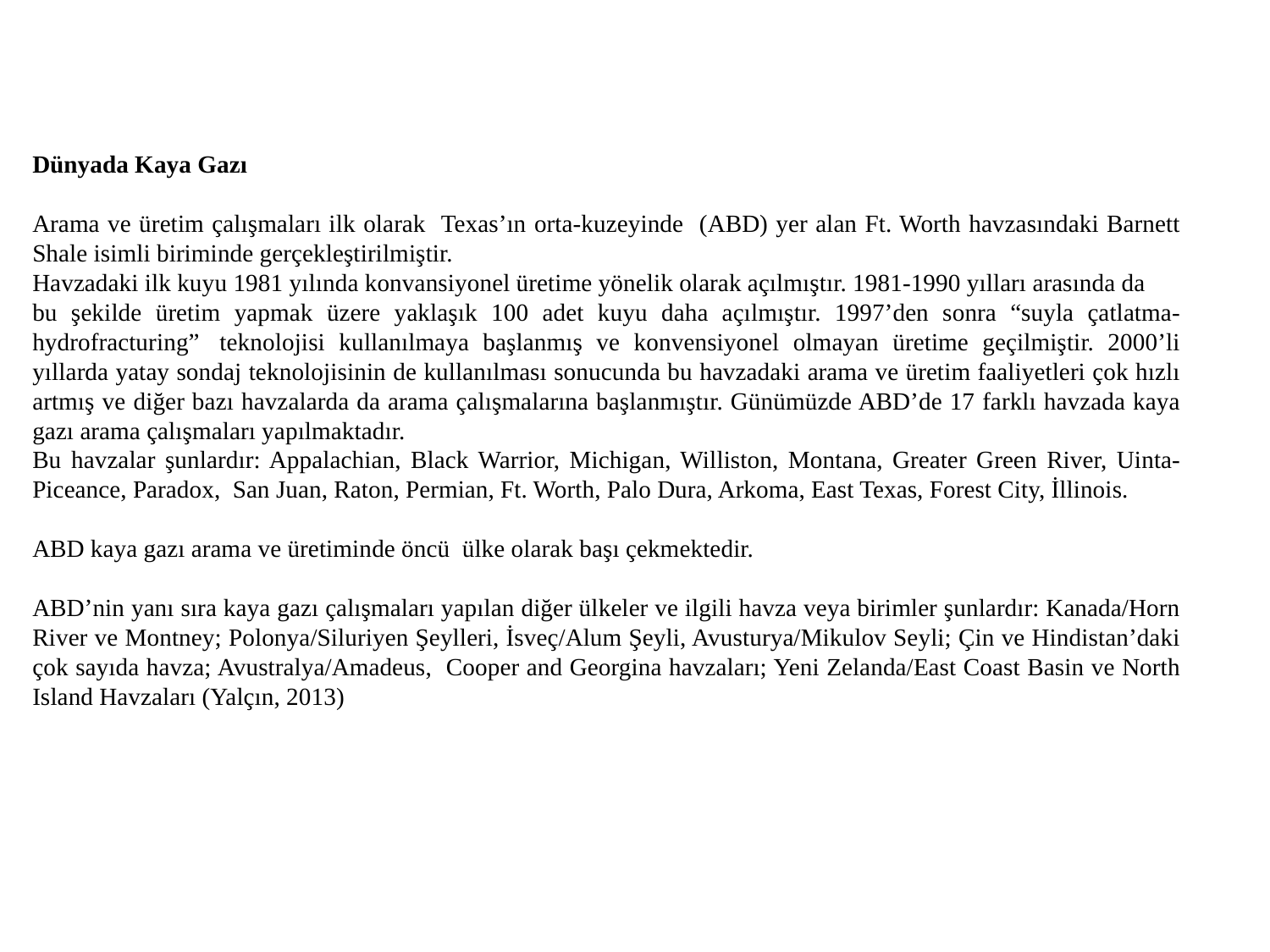

Dünyada Kaya Gazı

Arama ve üretim çalışmaları ilk olarak  Texas’ın orta-kuzeyinde  (ABD) yer alan Ft. Worth havzasındaki Barnett Shale isimli biriminde gerçekleştirilmiştir.
Havzadaki ilk kuyu 1981 yılında konvansiyonel üretime yönelik olarak açılmıştır. 1981-1990 yılları arasında da
bu şekilde üretim yapmak üzere yaklaşık 100 adet kuyu daha açılmıştır. 1997’den sonra “suyla çatlatma-hydrofracturing”  teknolojisi kullanılmaya başlanmış ve konvensiyonel olmayan üretime geçilmiştir. 2000’li yıllarda yatay sondaj teknolojisinin de kullanılması sonucunda bu havzadaki arama ve üretim faaliyetleri çok hızlı artmış ve diğer bazı havzalarda da arama çalışmalarına başlanmıştır. Günümüzde ABD’de 17 farklı havzada kaya gazı arama çalışmaları yapılmaktadır.
Bu havzalar şunlardır: Appalachian, Black Warrior, Michigan, Williston, Montana, Greater Green River, Uinta-Piceance, Paradox,  San Juan, Raton, Permian, Ft. Worth, Palo Dura, Arkoma, East Texas, Forest City, İllinois.

ABD kaya gazı arama ve üretiminde öncü  ülke olarak başı çekmektedir.

ABD’nin yanı sıra kaya gazı çalışmaları yapılan diğer ülkeler ve ilgili havza veya birimler şunlardır: Kanada/Horn River ve Montney; Polonya/Siluriyen Şeylleri, İsveç/Alum Şeyli, Avusturya/Mikulov Seyli; Çin ve Hindistan’daki çok sayıda havza; Avustralya/Amadeus,  Cooper and Georgina havzaları; Yeni Zelanda/East Coast Basin ve North Island Havzaları (Yalçın, 2013)